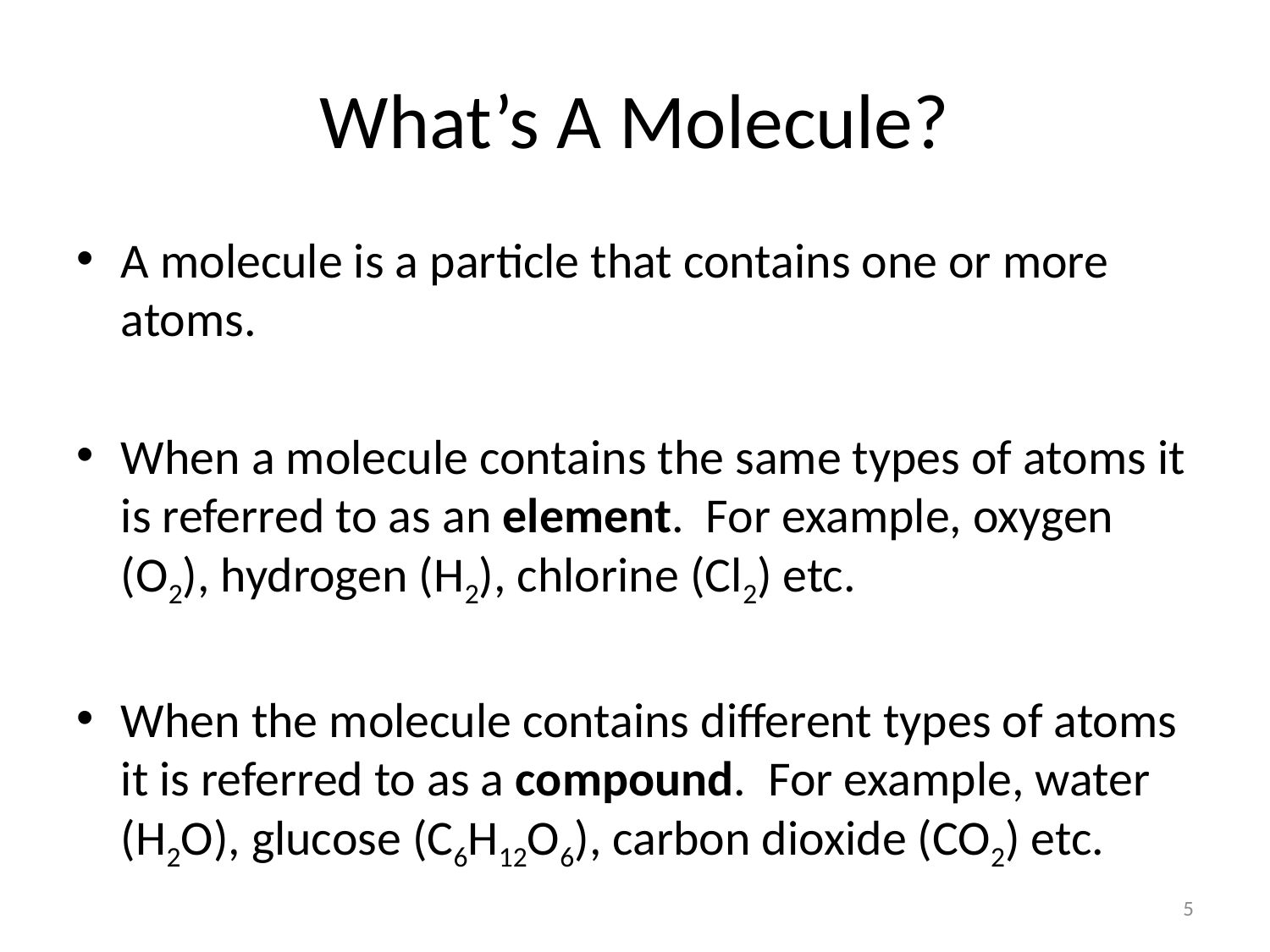

# What’s A Molecule?
A molecule is a particle that contains one or more atoms.

When a molecule contains the same types of atoms it is referred to as an element.  For example, oxygen (O2), hydrogen (H2), chlorine (Cl2) etc.

When the molecule contains different types of atoms it is referred to as a compound.  For example, water (H2O), glucose (C6H12O6), carbon dioxide (CO2) etc.
5